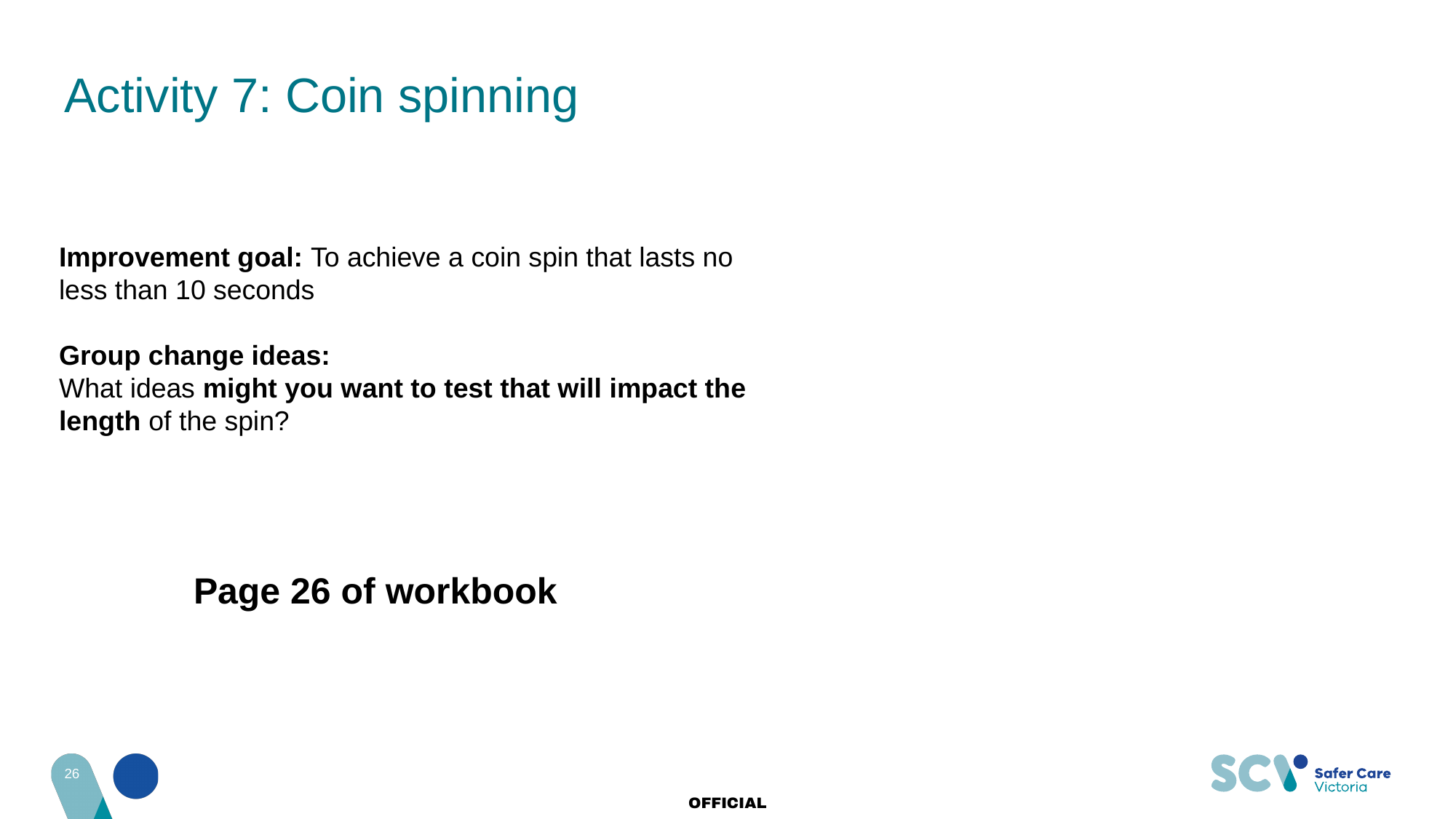

# Activity 7: Coin spinning
Improvement goal: To achieve a coin spin that lasts no less than 10 seconds

Group change ideas:
What ideas might you want to test that will impact the length of the spin?
Page 26 of workbook
26